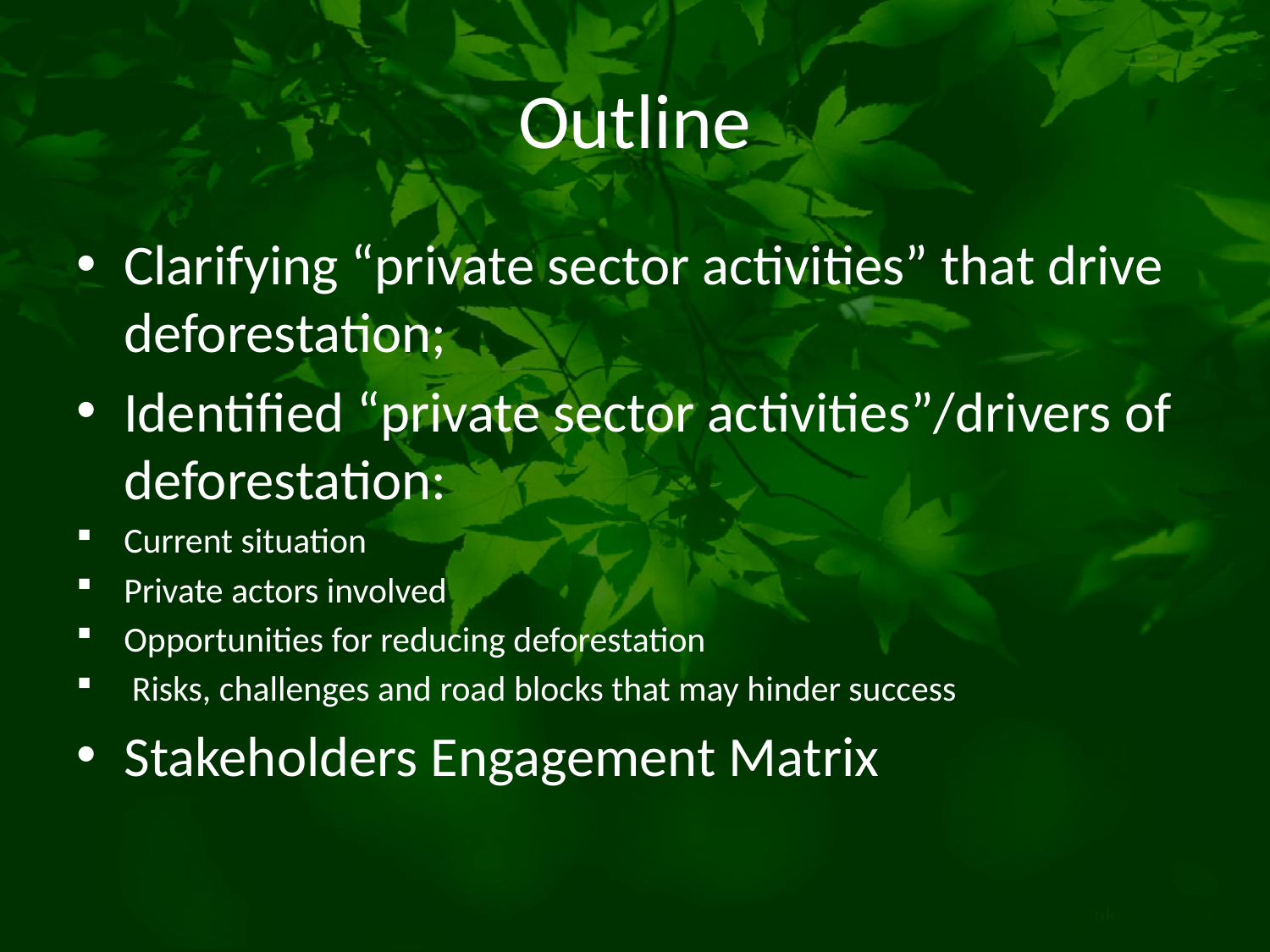

# Outline
Clarifying “private sector activities” that drive deforestation;
Identified “private sector activities”/drivers of deforestation:
Current situation
Private actors involved
Opportunities for reducing deforestation
 Risks, challenges and road blocks that may hinder success
Stakeholders Engagement Matrix